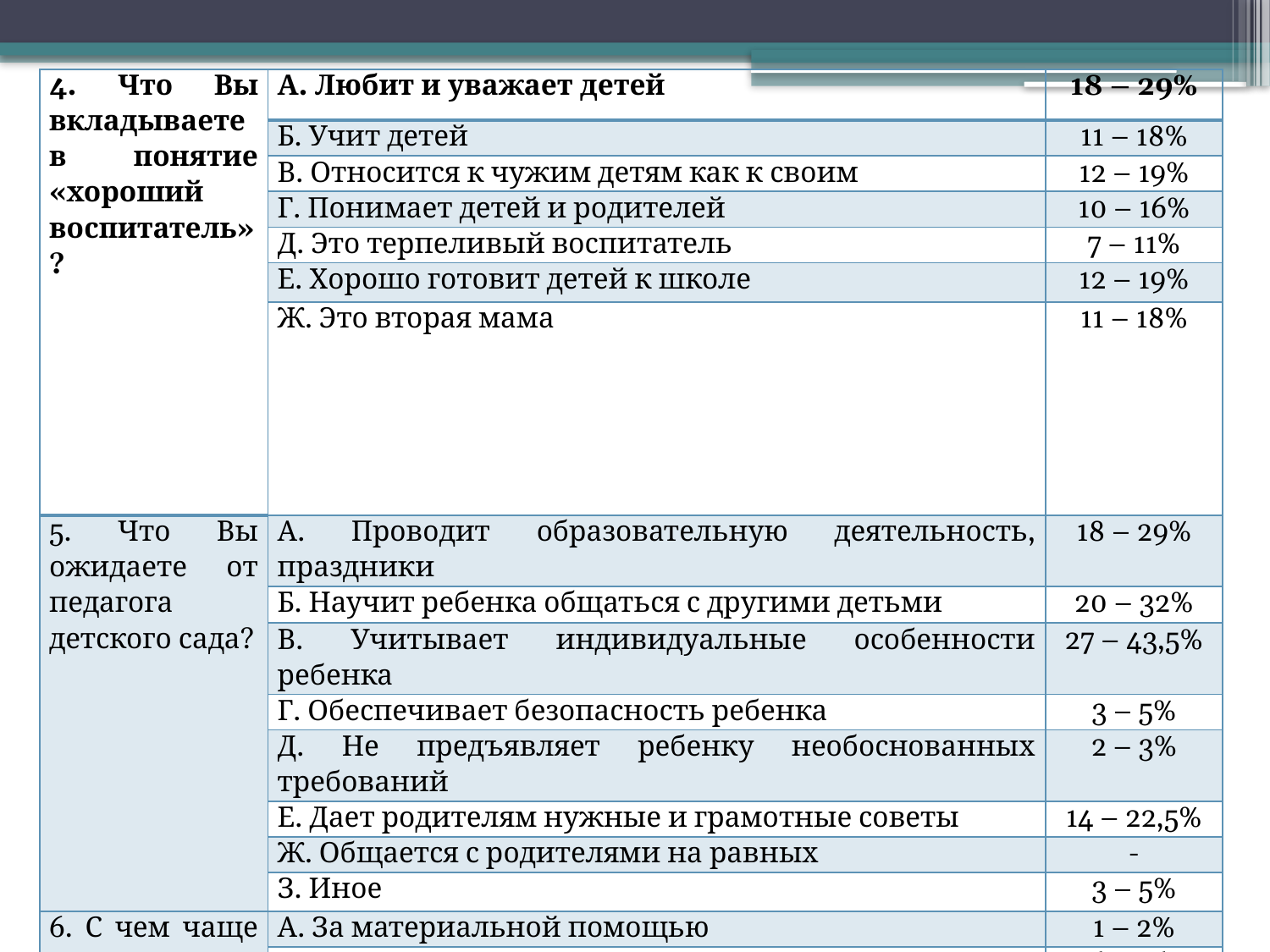

| 4. Что Вы вкладываете в понятие «хороший воспитатель»? | А. Любит и уважает детей | 18 – 29% |
| --- | --- | --- |
|  | Б. Учит детей | 11 – 18% |
|  | В. Относится к чужим детям как к своим | 12 – 19% |
|  | Г. Понимает детей и родителей | 10 – 16% |
|  | Д. Это терпеливый воспитатель | 7 – 11% |
|  | Е. Хорошо готовит детей к школе | 12 – 19% |
|  | Ж. Это вторая мама | 11 – 18% |
| 5. Что Вы ожидаете от педагога детского сада? | А. Проводит образовательную деятельность, праздники | 18 – 29% |
|  | Б. Научит ребенка общаться с другими детьми | 20 – 32% |
|  | В. Учитывает индивидуальные особенности ребенка | 27 – 43,5% |
|  | Г. Обеспечивает безопасность ребенка | 3 – 5% |
|  | Д. Не предъявляет ребенку необоснованных требований | 2 – 3% |
|  | Е. Дает родителям нужные и грамотные советы | 14 – 22,5% |
|  | Ж. Общается с родителями на равных | - |
|  | З. Иное | 3 – 5% |
| 6. С чем чаще всего обращается Вам воспитатель? | А. За материальной помощью | 1 – 2% |
|  | Б. Что – то сделать для группы | 16 – 26% |
|  | В. Чтобы Вы пораньше забрали ребенка | - |
|  | Г. Вовремя оплатили за детский сад | 5 – 8% |
|  | Д. Когда ребенок что – то натворил | 7 – 11% |
|  | Е. Чтобы Вы позанимались с ребенком дома | 10 – 16% |
|  | Ж. Чтобы похвалить ребенка | 17 – 27% |
|  | З. Иное | 15 – 24% |